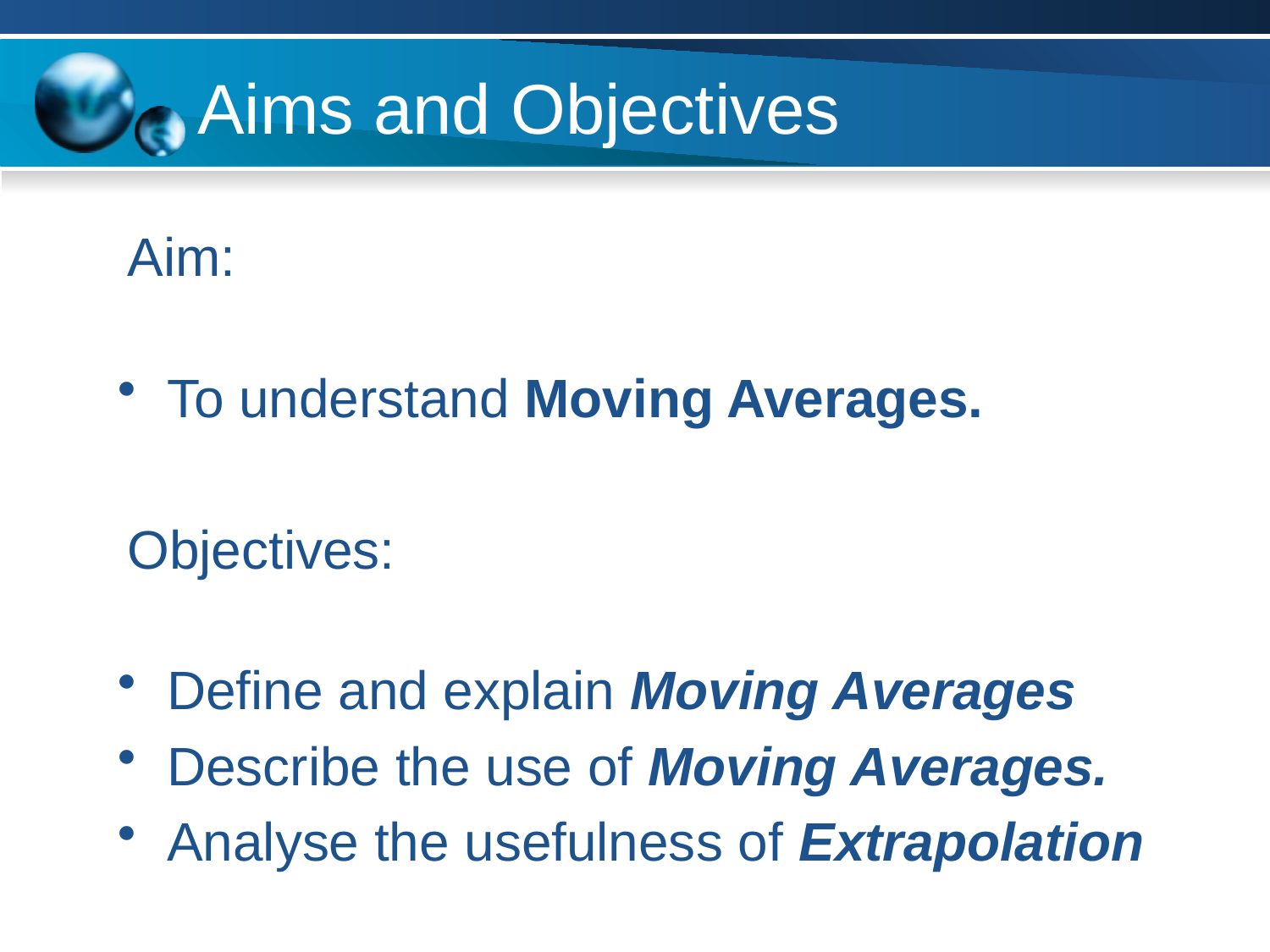

# Aims and Objectives
Aim:
To understand Moving Averages.

Objectives:
Define and explain Moving Averages
Describe the use of Moving Averages.
Analyse the usefulness of Extrapolation